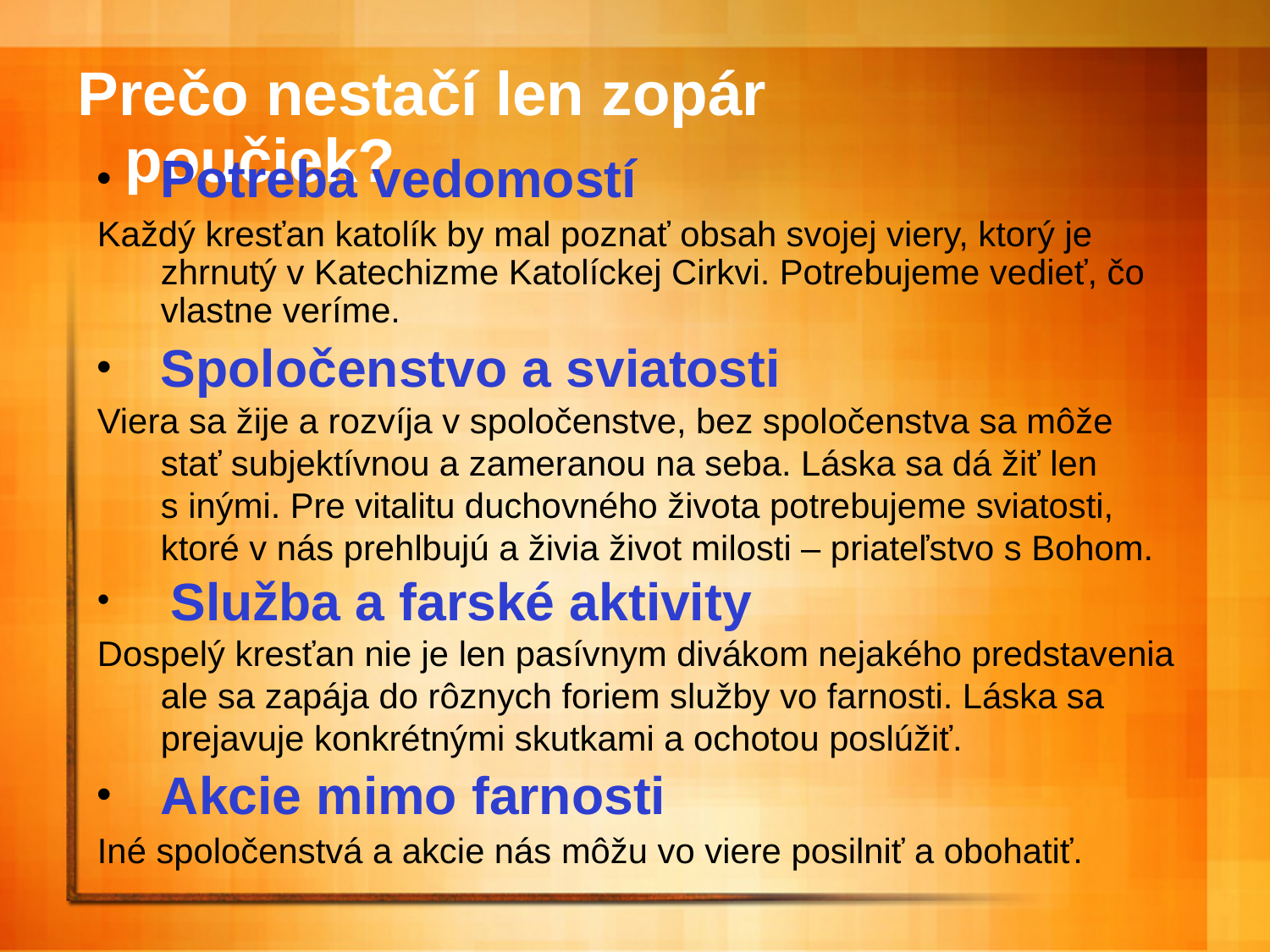

Prečo nestačí len zopár poučiek?
Potreba vedomostí
Každý kresťan katolík by mal poznať obsah svojej viery, ktorý je zhrnutý v Katechizme Katolíckej Cirkvi. Potrebujeme vedieť, čo vlastne veríme.
Spoločenstvo a sviatosti
Viera sa žije a rozvíja v spoločenstve, bez spoločenstva sa môže stať subjektívnou a zameranou na seba. Láska sa dá žiť len s inými. Pre vitalitu duchovného života potrebujeme sviatosti, ktoré v nás prehlbujú a živia život milosti – priateľstvo s Bohom.
 Služba a farské aktivity
Dospelý kresťan nie je len pasívnym divákom nejakého predstavenia ale sa zapája do rôznych foriem služby vo farnosti. Láska sa prejavuje konkrétnými skutkami a ochotou poslúžiť.
Akcie mimo farnosti
Iné spoločenstvá a akcie nás môžu vo viere posilniť a obohatiť.